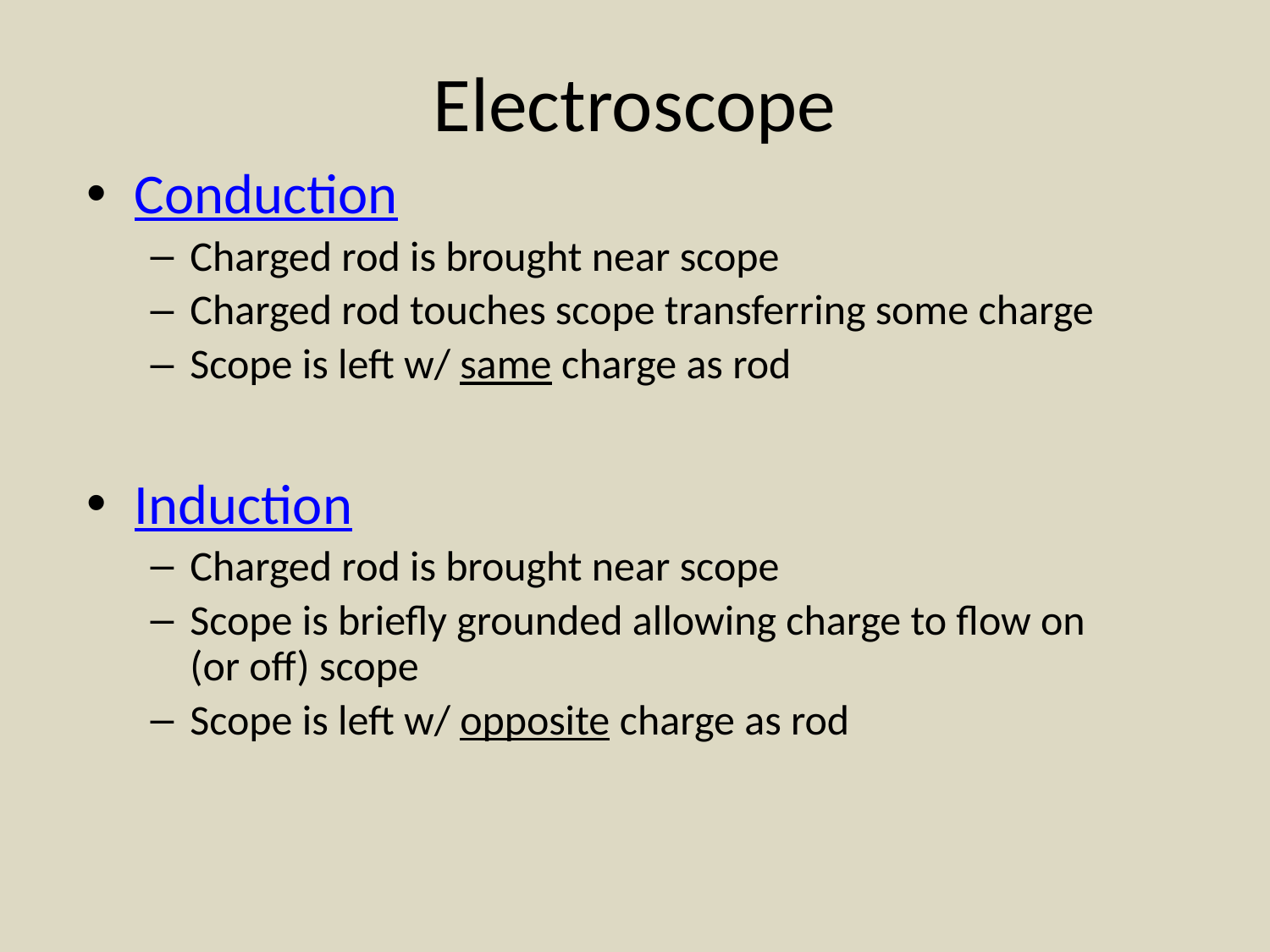

# Electroscope
Conduction
Charged rod is brought near scope
Charged rod touches scope transferring some charge
Scope is left w/ same charge as rod

Induction
Charged rod is brought near scope
Scope is briefly grounded allowing charge to flow on (or off) scope
Scope is left w/ opposite charge as rod